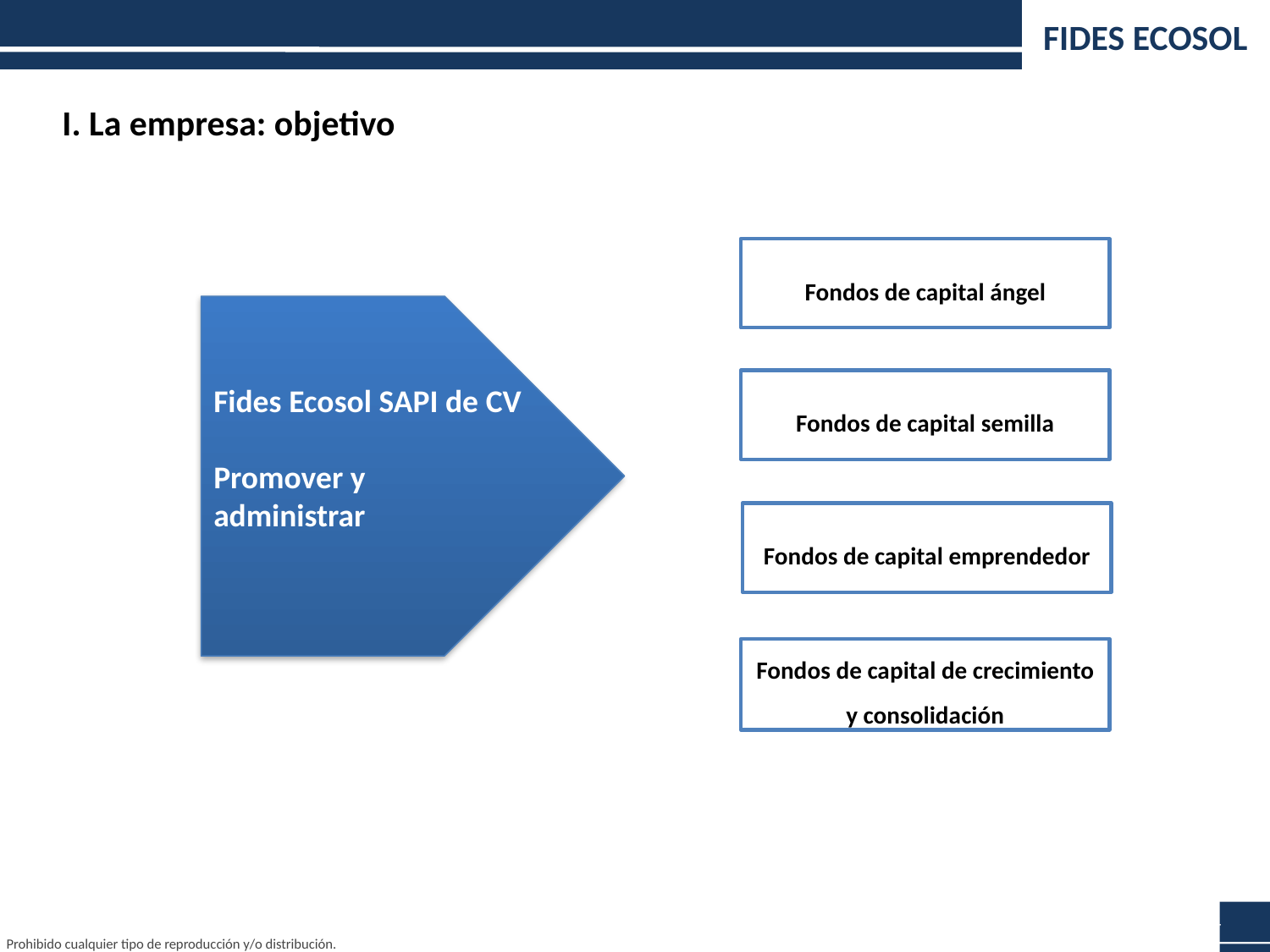

FIDES ECOSOL
I. La empresa: objetivo
Fondos de capital ángel
Fides Ecosol SAPI de CV

Promover y administrar

Fondos de capital semilla
Fondos de capital emprendedor
Fondos de capital de crecimiento y consolidación

4
Prohibido cualquier tipo de reproducción y/o distribución.